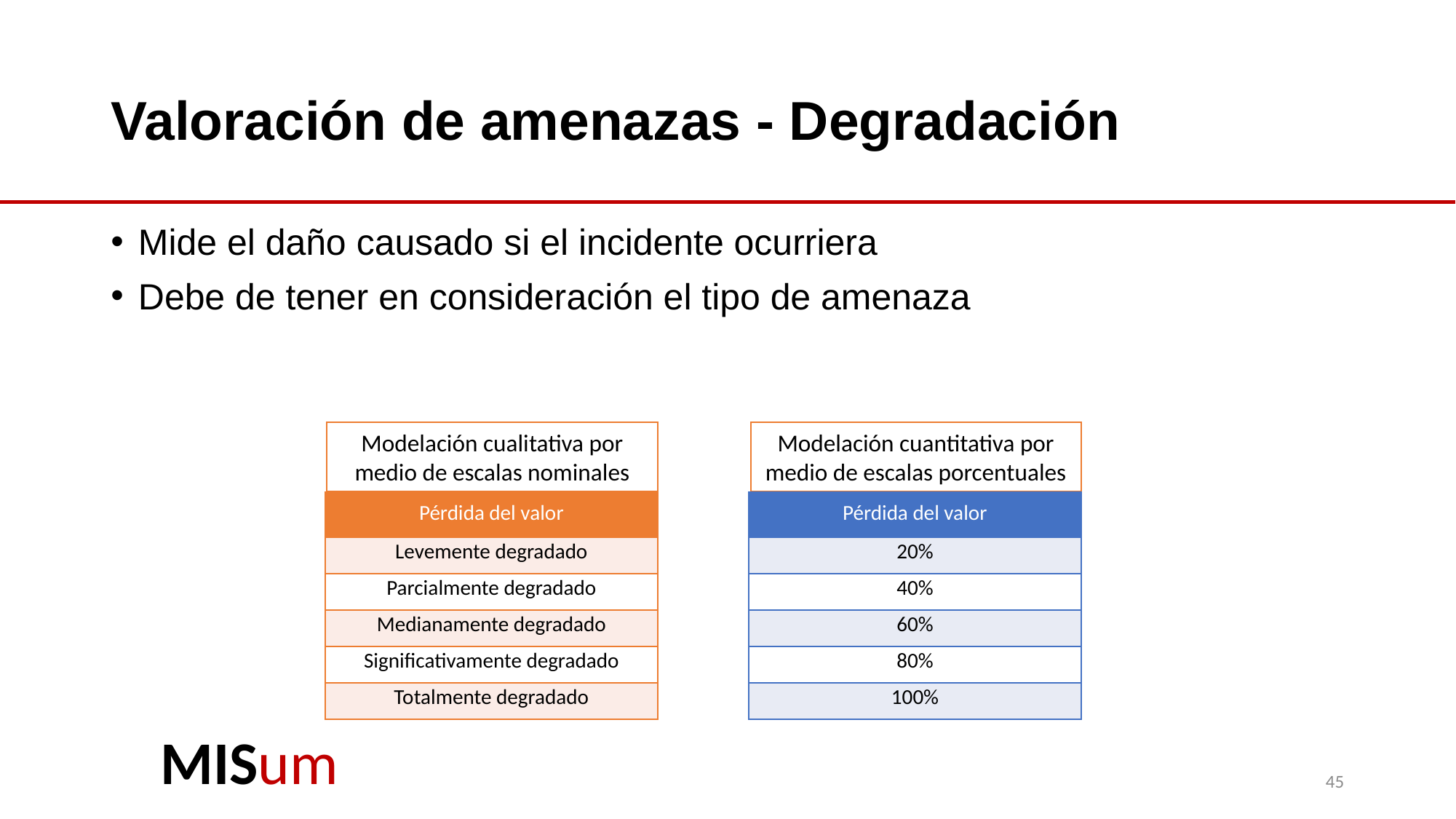

# Valoración de amenazas - Degradación
Mide el daño causado si el incidente ocurriera
Debe de tener en consideración el tipo de amenaza
Modelación cualitativa por medio de escalas nominales
Modelación cuantitativa por medio de escalas porcentuales
| Pérdida del valor |
| --- |
| Levemente degradado |
| Parcialmente degradado |
| Medianamente degradado |
| Significativamente degradado |
| Totalmente degradado |
| Pérdida del valor |
| --- |
| 20% |
| 40% |
| 60% |
| 80% |
| 100% |
45